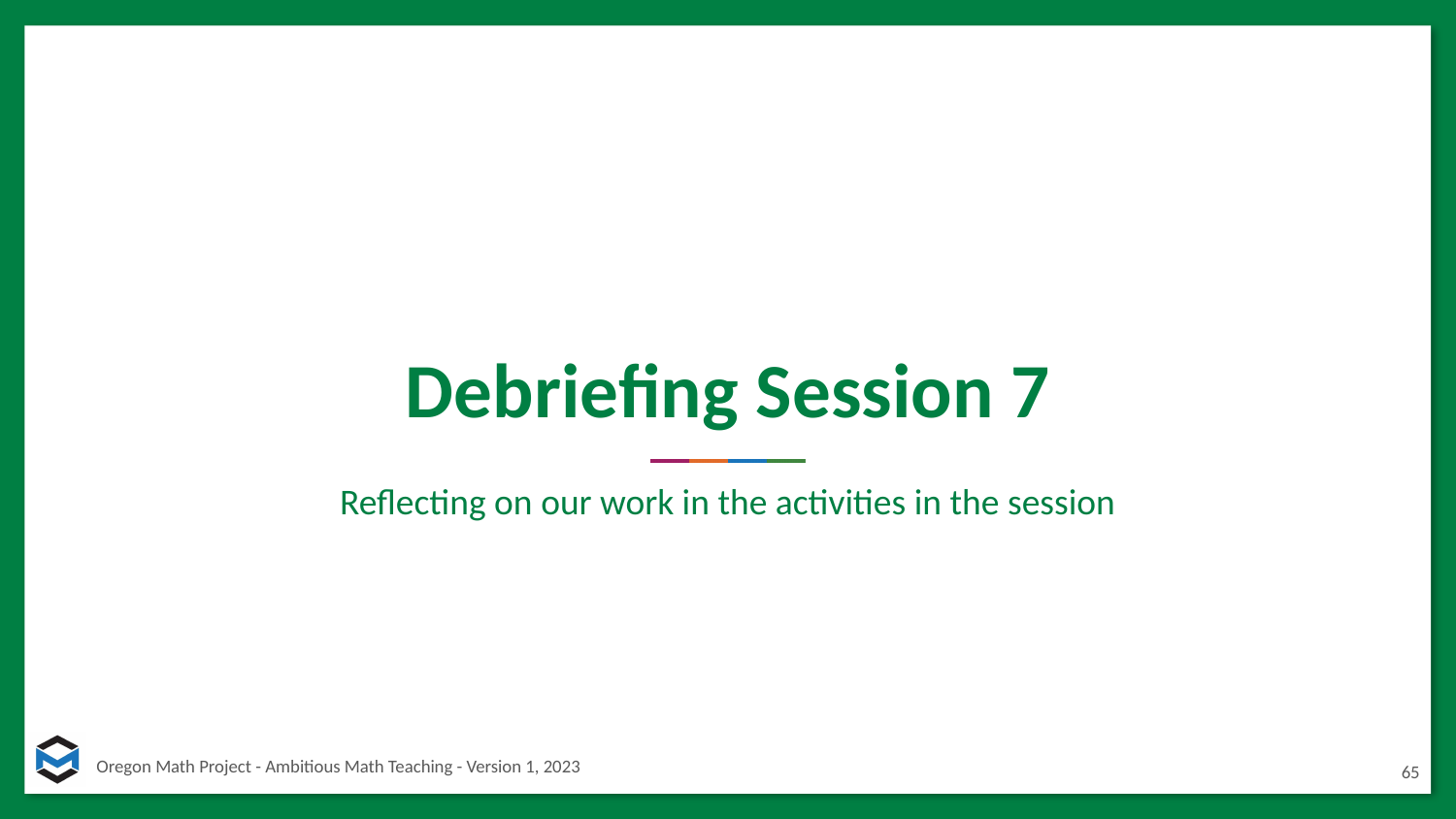

# Debriefing Session 7
Reflecting on our work in the activities in the session
65